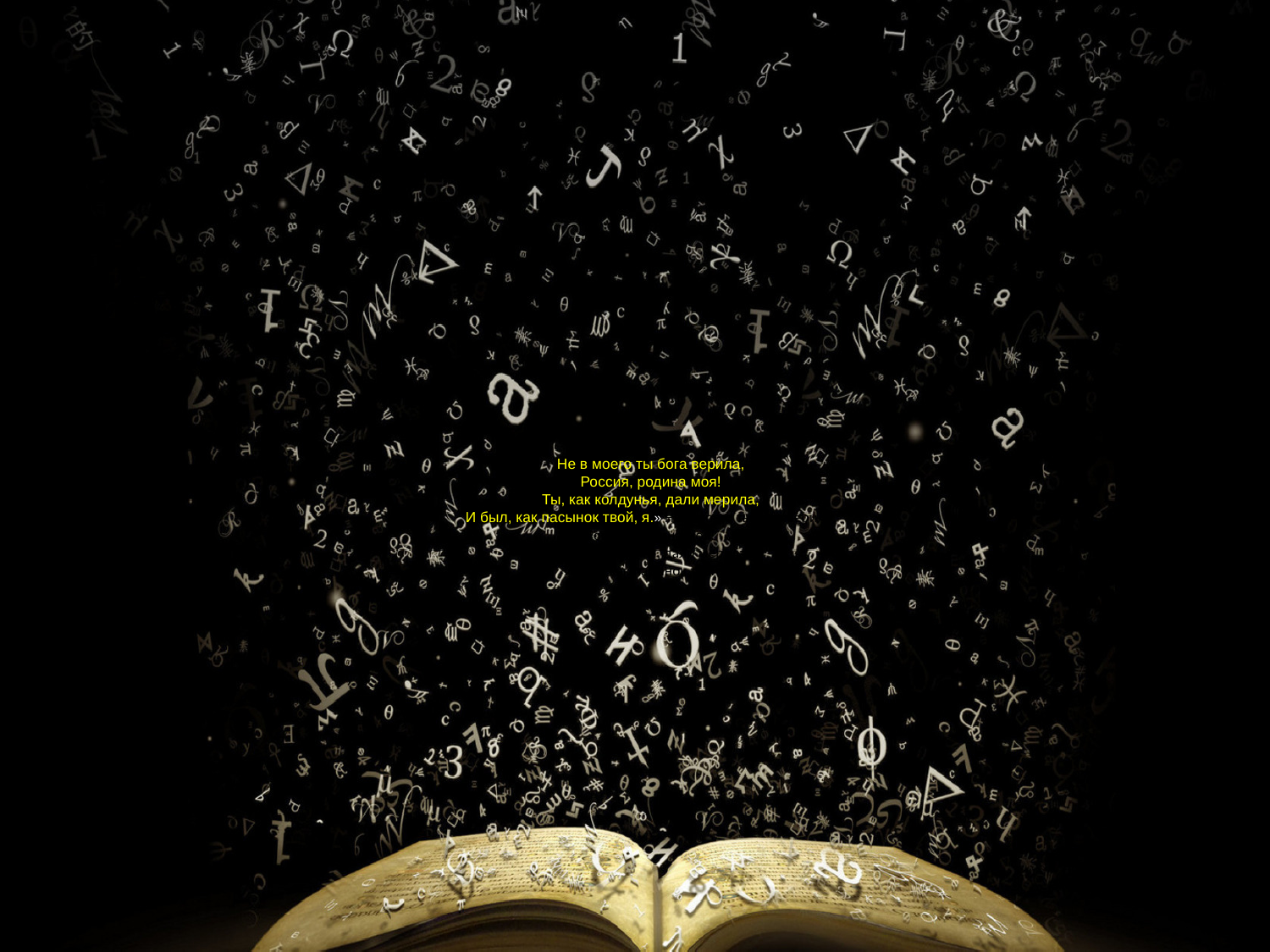

# Не в моего ты бога верила, Россия, родина моя! Ты, как колдунья, дали мерила, И был, как пасынок твой, я.» Не в моего ты бога верила, Россия, родина моя! Ты, как колдунья, дали мерила, И был, как пасынок твой, я.